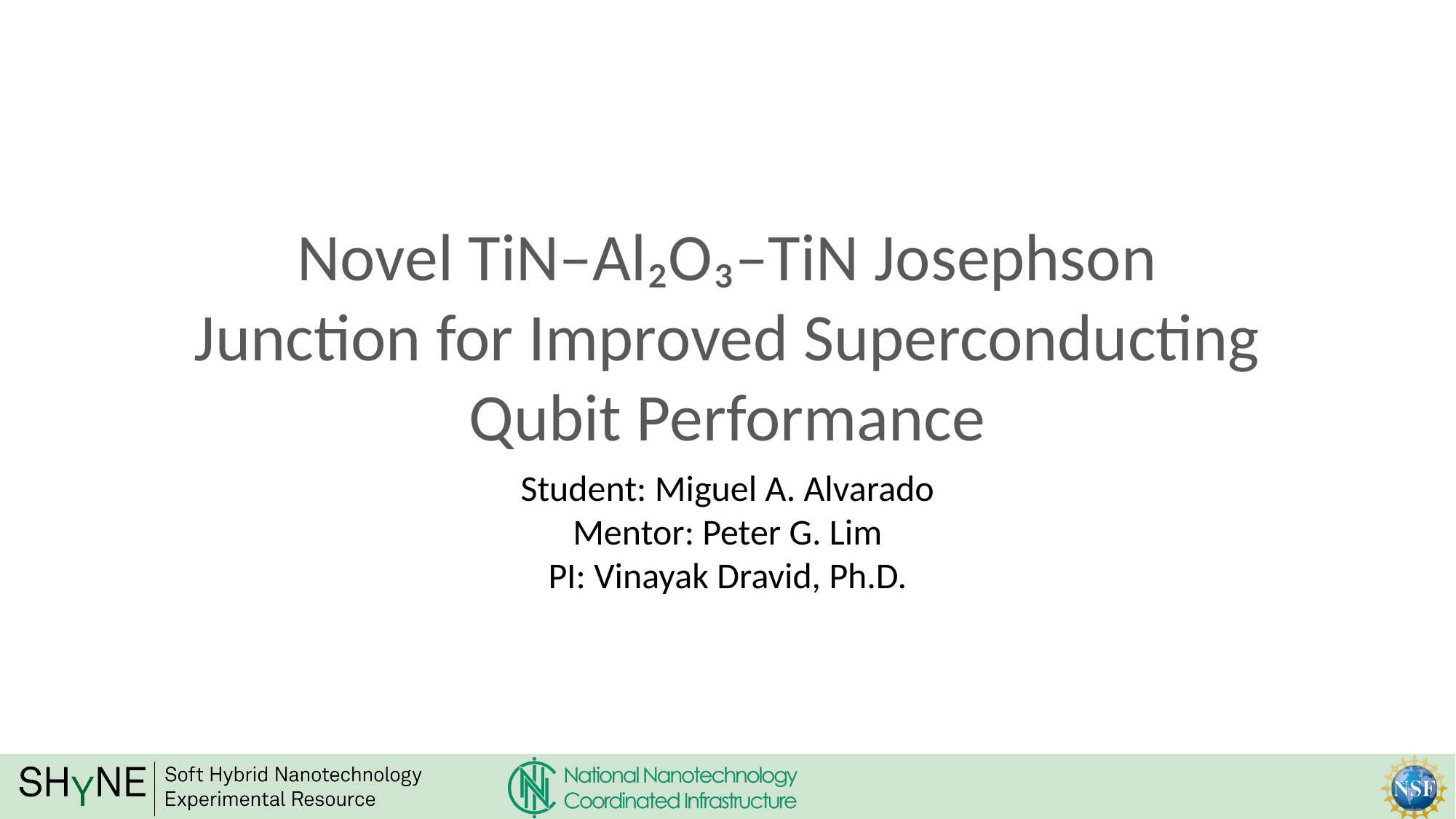

# Novel TiN–Al₂O₃–TiN Josephson Junction for Improved Superconducting Qubit Performance
Student: Miguel A. Alvarado
Mentor: Peter G. Lim
PI: Vinayak Dravid, Ph.D.